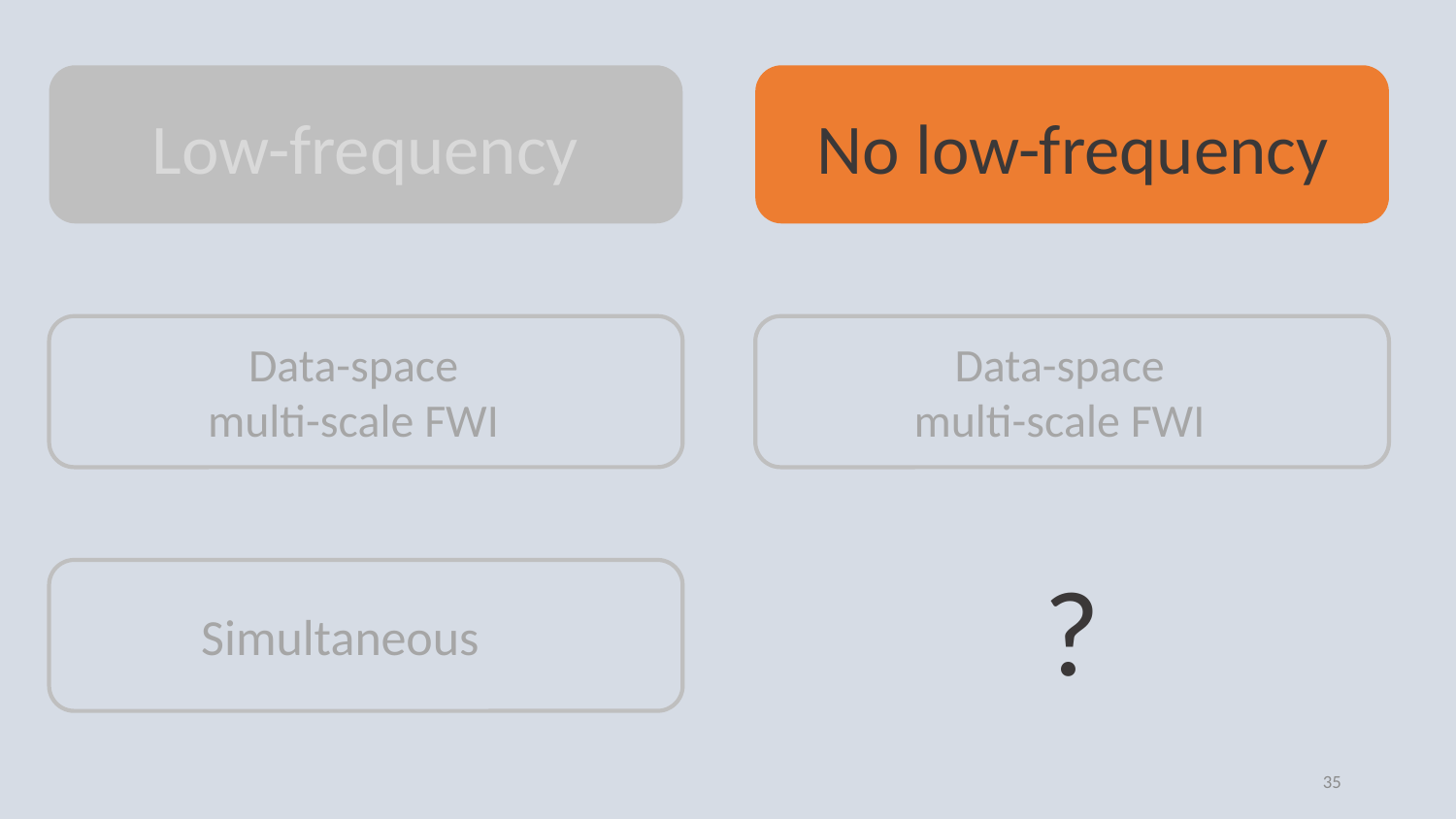

Low-frequency
No low-frequency

Data-space
multi-scale FWI
Data-space
multi-scale FWI
?

Simultaneous
35